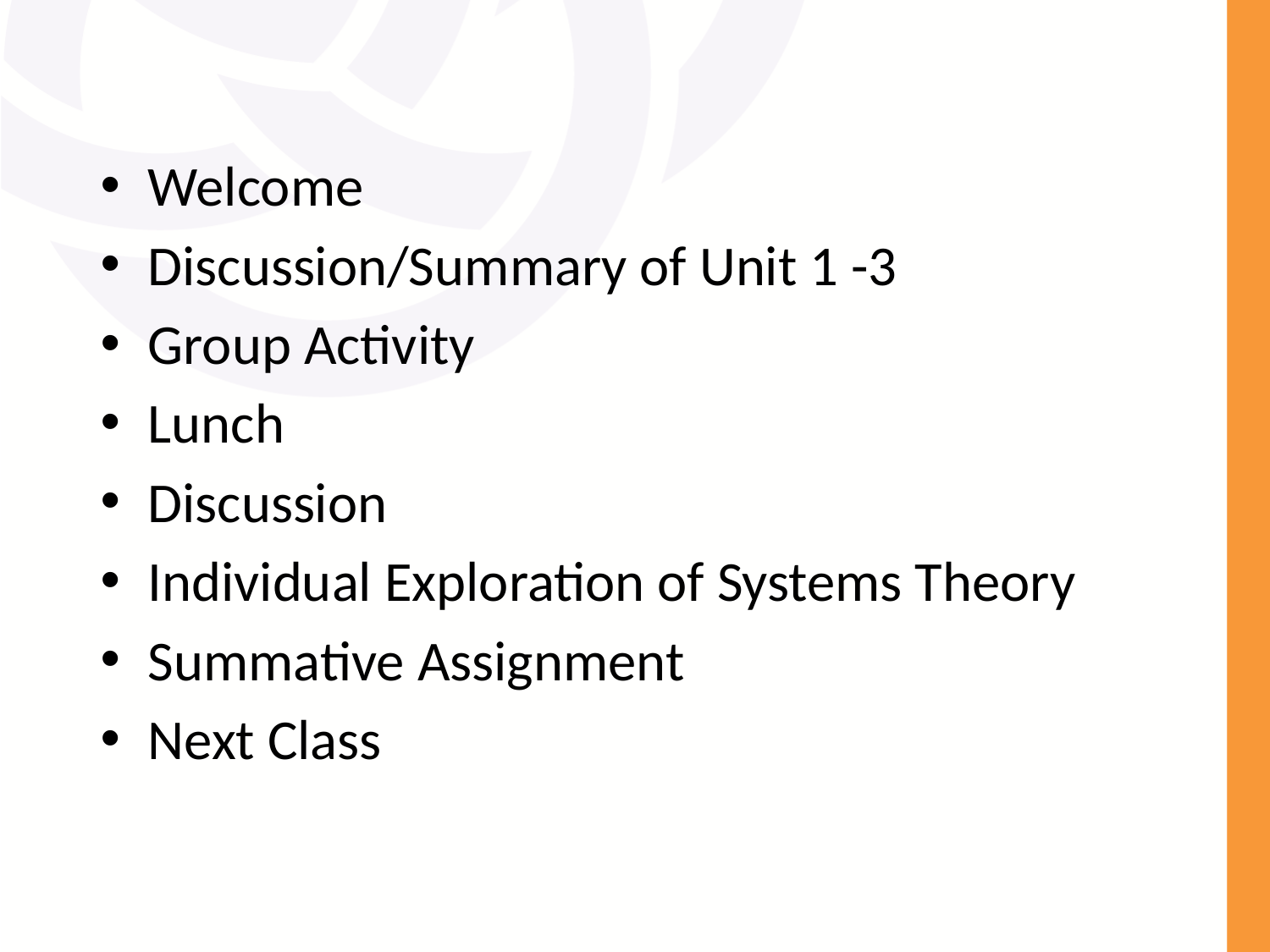

Welcome
Discussion/Summary of Unit 1 -3
Group Activity
Lunch
Discussion
Individual Exploration of Systems Theory
Summative Assignment
Next Class